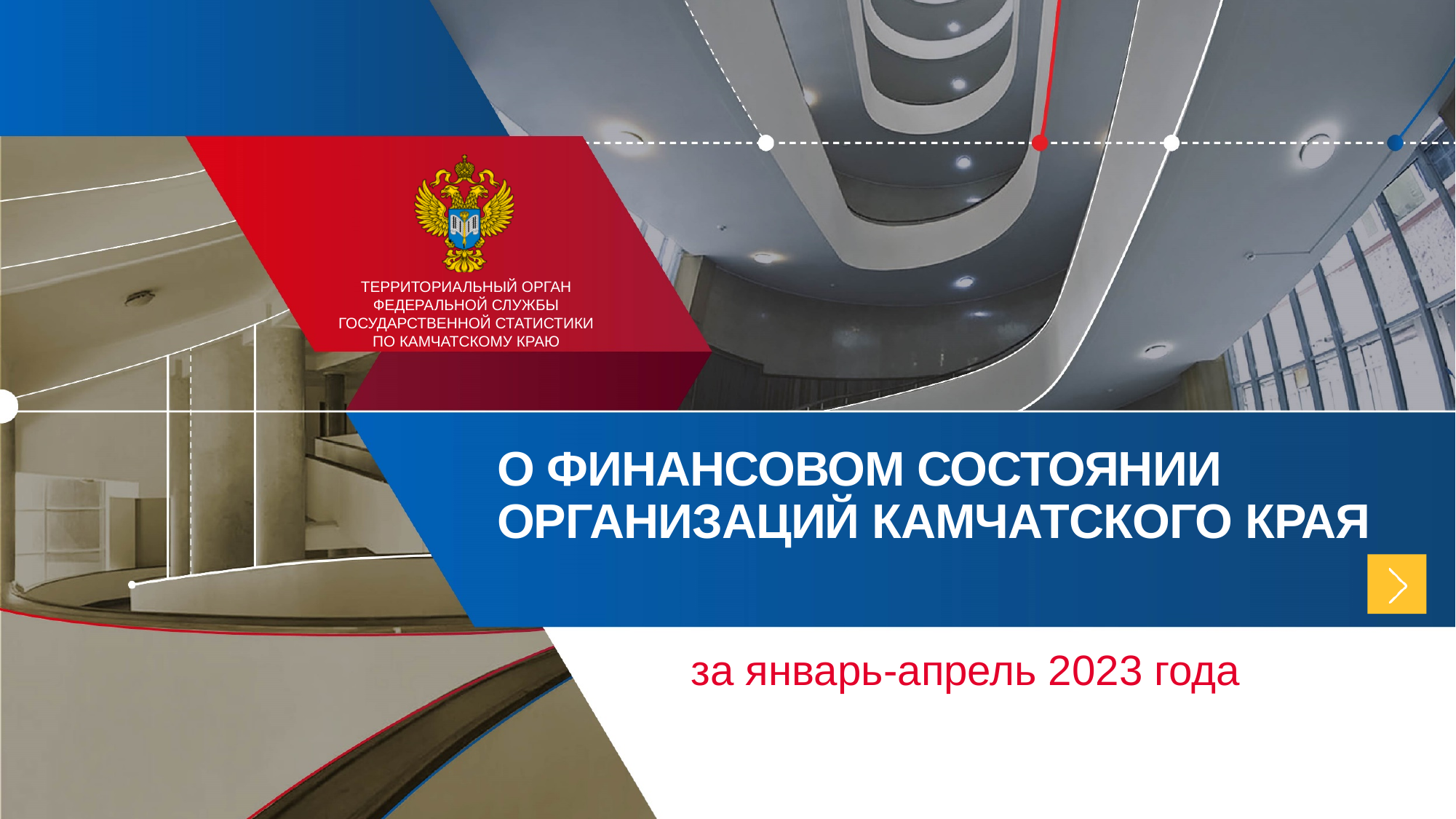

О ФИНАНСОВОМ СОСТОЯНИИ  ОРГАНИЗАЦИЙ КАМЧАТСКОГО КРАЯ
за январь-апрель 2023 года